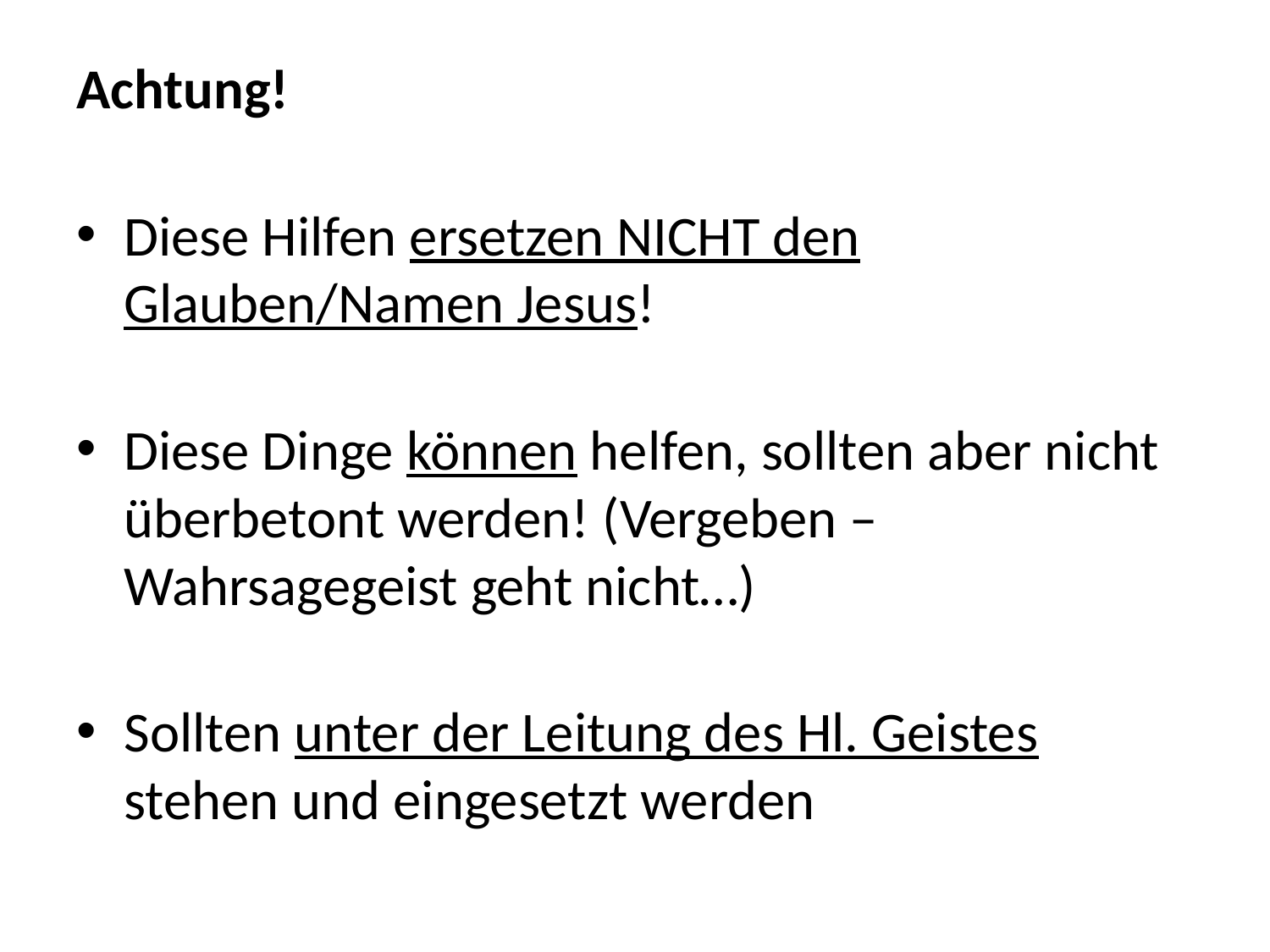

Achtung!
Diese Hilfen ersetzen NICHT den Glauben/Namen Jesus!
Diese Dinge können helfen, sollten aber nicht überbetont werden! (Vergeben – Wahrsagegeist geht nicht…)
Sollten unter der Leitung des Hl. Geistes stehen und eingesetzt werden